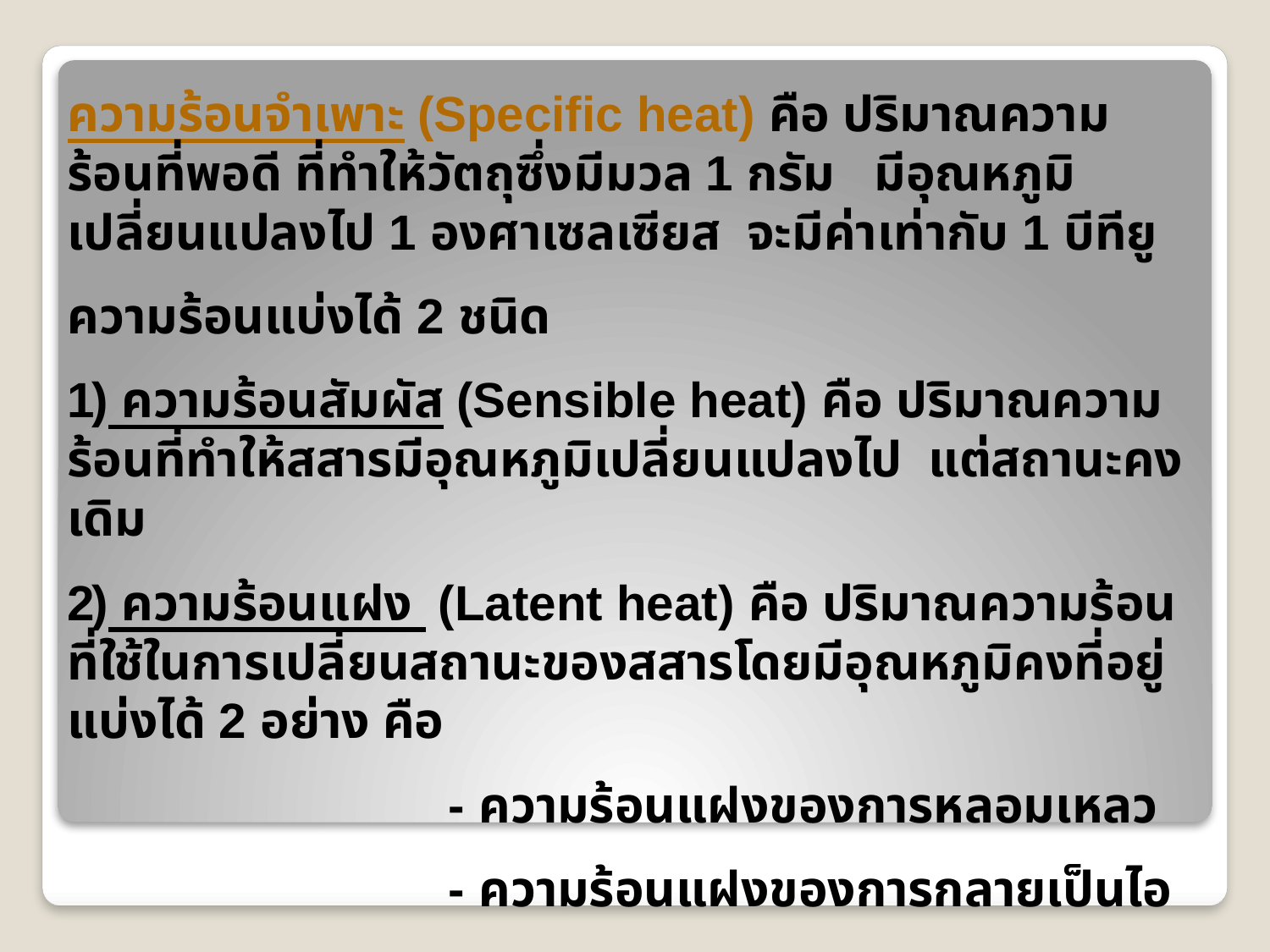

ความร้อนจำเพาะ (Specific heat) คือ ปริมาณความร้อนที่พอดี ที่ทำให้วัตถุซึ่งมีมวล 1 กรัม   มีอุณหภูมิเปลี่ยนแปลงไป 1 องศาเซลเซียส  จะมีค่าเท่ากับ 1 บีทียู
ความร้อนแบ่งได้ 2 ชนิด
 ความร้อนสัมผัส (Sensible heat) คือ ปริมาณความร้อนที่ทำให้สสารมีอุณหภูมิเปลี่ยนแปลงไป  แต่สถานะคงเดิม
 ความร้อนแฝง  (Latent heat) คือ ปริมาณความร้อนที่ใช้ในการเปลี่ยนสถานะของสสารโดยมีอุณหภูมิคงที่อยู่  แบ่งได้ 2 อย่าง คือ
			- ความร้อนแฝงของการหลอมเหลว
			- ความร้อนแฝงของการกลายเป็นไอ